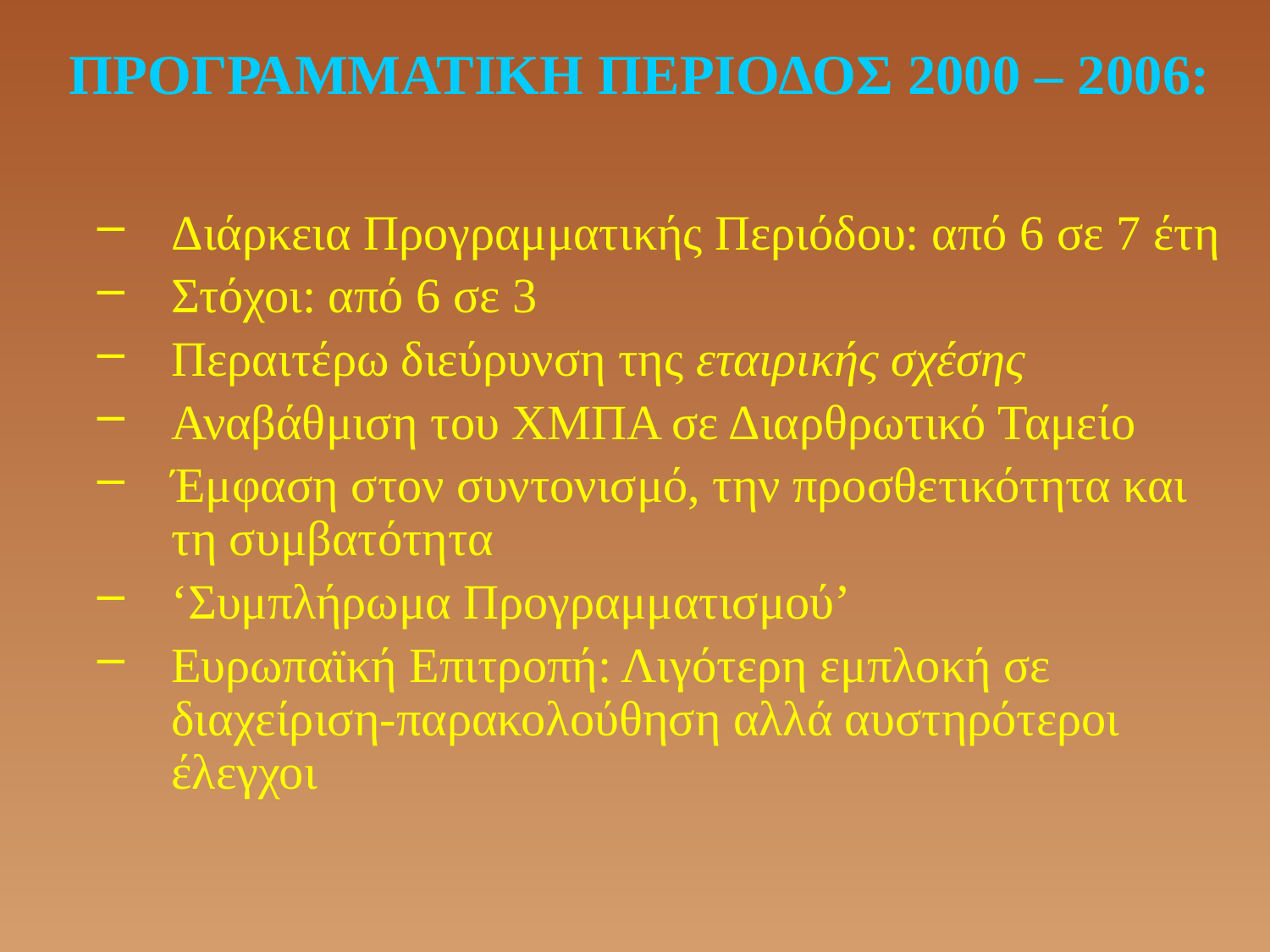

# ΠΡΟΓΡΑΜΜΑΤΙΚΗ ΠΕΡΙΟΔΟΣ 2000 – 2006:
Διάρκεια Προγραμματικής Περιόδου: από 6 σε 7 έτη
Στόχοι: από 6 σε 3
Περαιτέρω διεύρυνση της εταιρικής σχέσης
Αναβάθμιση του ΧΜΠΑ σε Διαρθρωτικό Ταμείο
Έμφαση στον συντονισμό, την προσθετικότητα και τη συμβατότητα
‘Συμπλήρωμα Προγραμματισμού’
Ευρωπαϊκή Επιτροπή: Λιγότερη εμπλοκή σε διαχείριση-παρακολούθηση αλλά αυστηρότεροι έλεγχοι